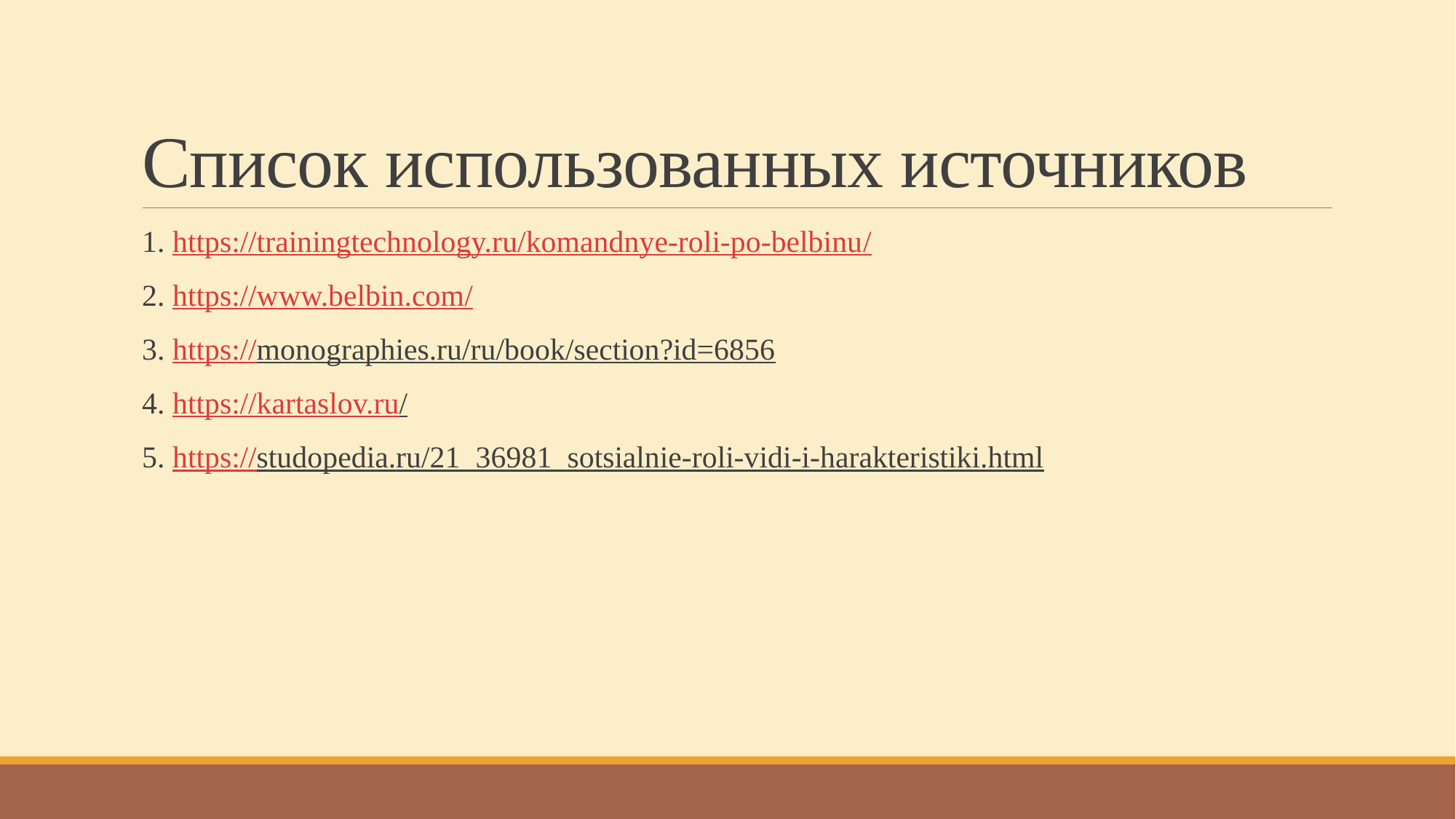

# Список использованных источников
1. https://trainingtechnology.ru/komandnye-roli-po-belbinu/
2. https://www.belbin.com/
3. https://monographies.ru/ru/book/section?id=6856
4. https://kartaslov.ru/
5. https://studopedia.ru/21_36981_sotsialnie-roli-vidi-i-harakteristiki.html